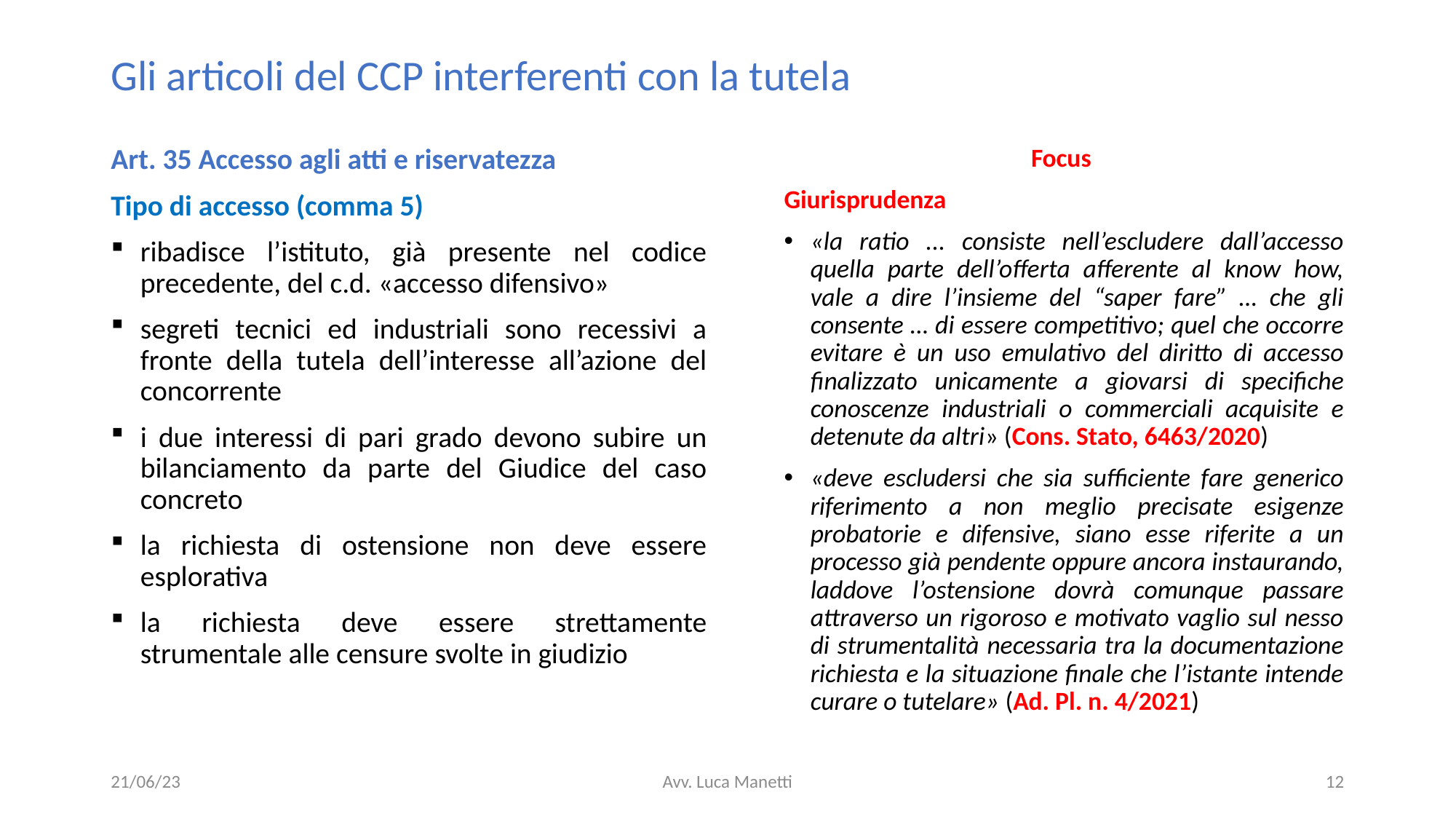

# Gli articoli del CCP interferenti con la tutela
Art. 35 Accesso agli atti e riservatezza
Tipo di accesso (comma 5)
ribadisce l’istituto, già presente nel codice precedente, del c.d. «accesso difensivo»
segreti tecnici ed industriali sono recessivi a fronte della tutela dell’interesse all’azione del concorrente
i due interessi di pari grado devono subire un bilanciamento da parte del Giudice del caso concreto
la richiesta di ostensione non deve essere esplorativa
la richiesta deve essere strettamente strumentale alle censure svolte in giudizio

Focus
Giurisprudenza
«la ratio ... consiste nell’escludere dall’accesso quella parte dell’offerta afferente al know how, vale a dire l’insieme del “saper fare” … che gli consente … di essere competitivo; quel che occorre evitare è un uso emulativo del diritto di accesso finalizzato unicamente a giovarsi di specifiche conoscenze industriali o commerciali acquisite e detenute da altri» (Cons. Stato, 6463/2020)
«deve escludersi che sia sufficiente fare generico riferimento a non meglio precisate esigenze probatorie e difensive, siano esse riferite a un processo già pendente oppure ancora instaurando, laddove l’ostensione dovrà comunque passare attraverso un rigoroso e motivato vaglio sul nesso di strumentalità necessaria tra la documentazione richiesta e la situazione finale che l’istante intende curare o tutelare» (Ad. Pl. n. 4/2021)
21/06/23
Avv. Luca Manetti
12